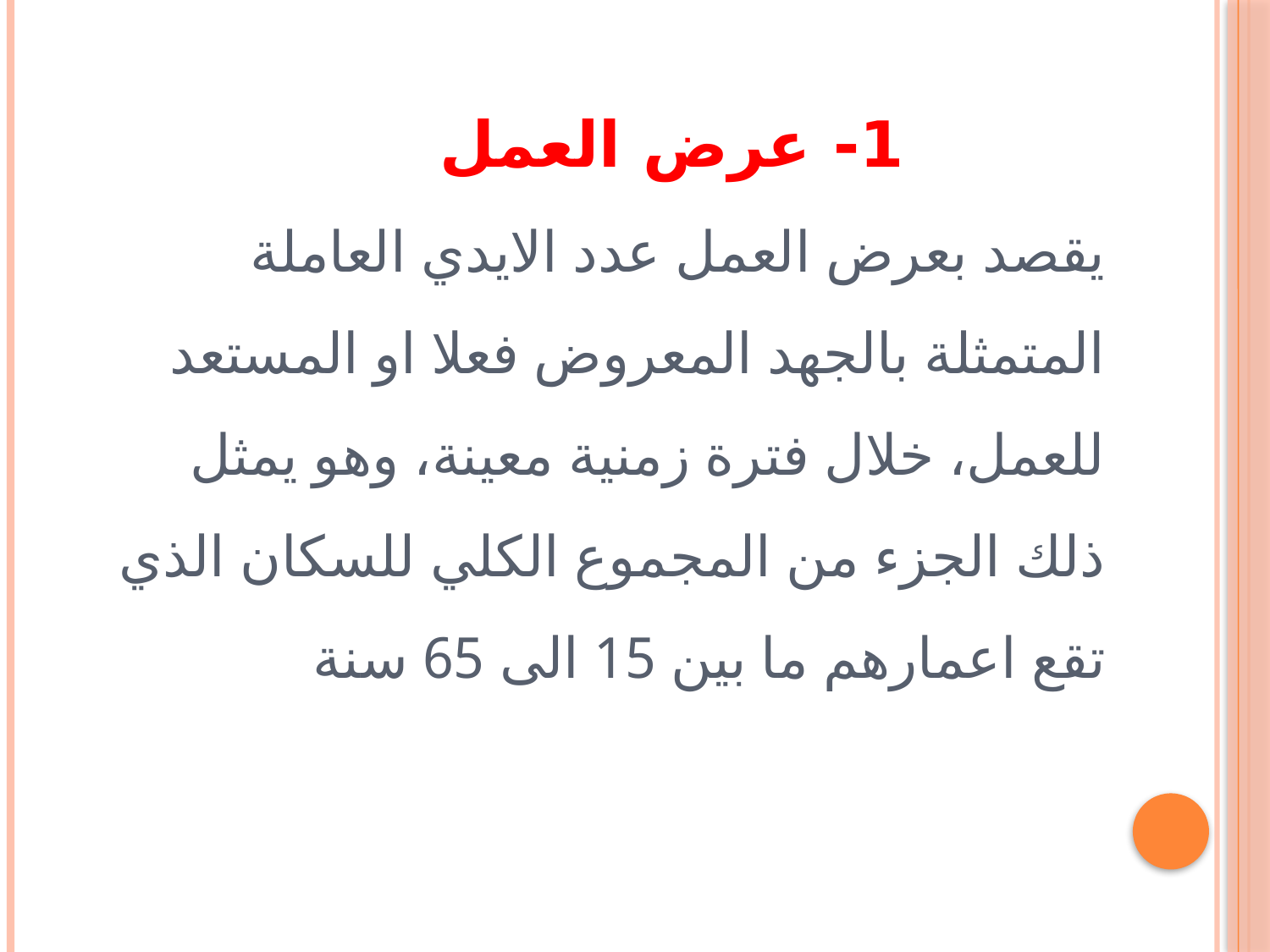

1- عرض العمل
يقصد بعرض العمل عدد الايدي العاملة المتمثلة بالجهد المعروض فعلا او المستعد للعمل، خلال فترة زمنية معينة، وهو يمثل ذلك الجزء من المجموع الكلي للسكان الذي تقع اعمارهم ما بين 15 الى 65 سنة